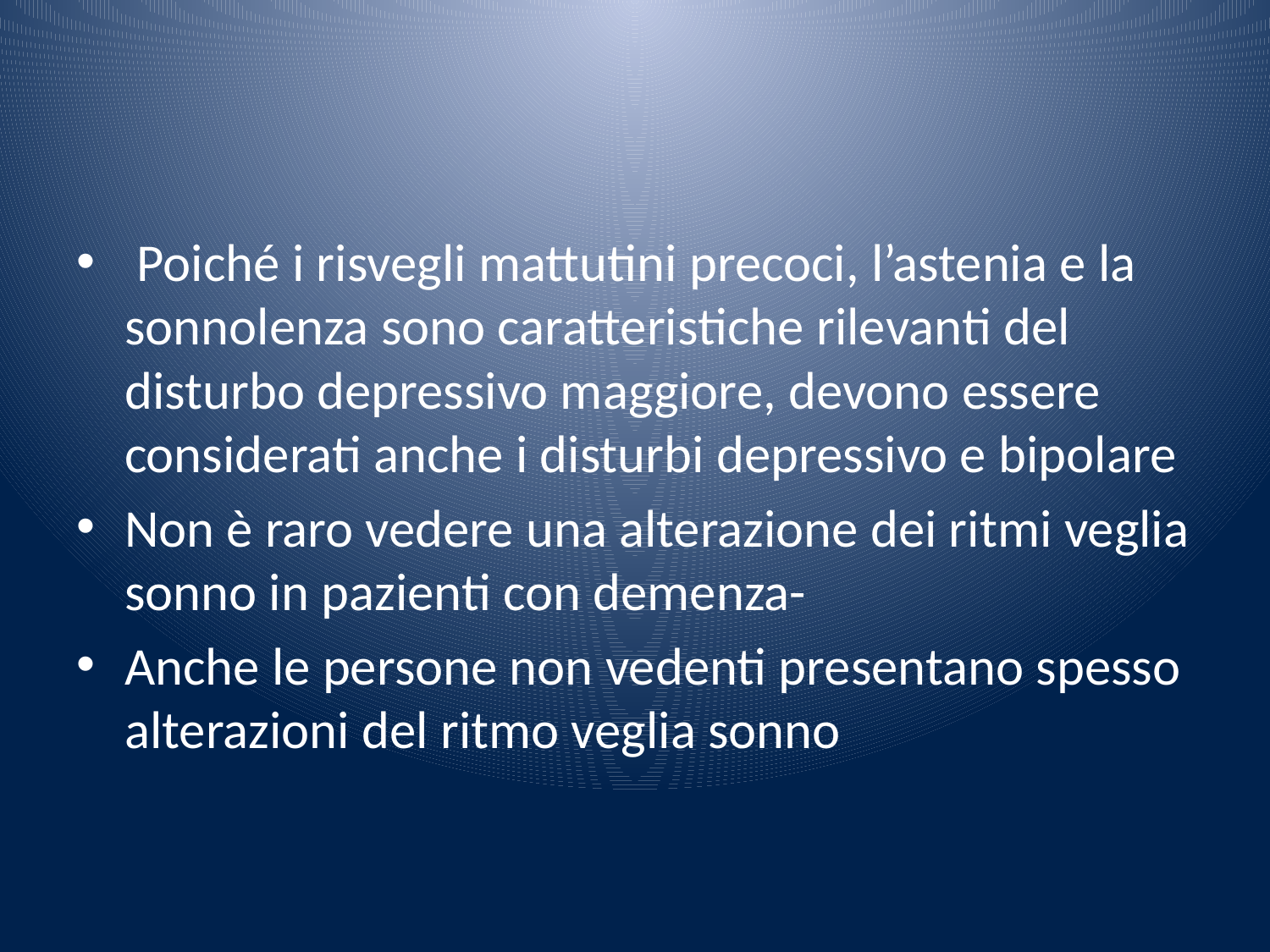

#
 Poiché i risvegli mattutini precoci, l’astenia e la sonnolenza sono caratteristiche rilevanti del disturbo depressivo maggiore, devono essere considerati anche i disturbi depressivo e bipolare
Non è raro vedere una alterazione dei ritmi veglia sonno in pazienti con demenza-
Anche le persone non vedenti presentano spesso alterazioni del ritmo veglia sonno